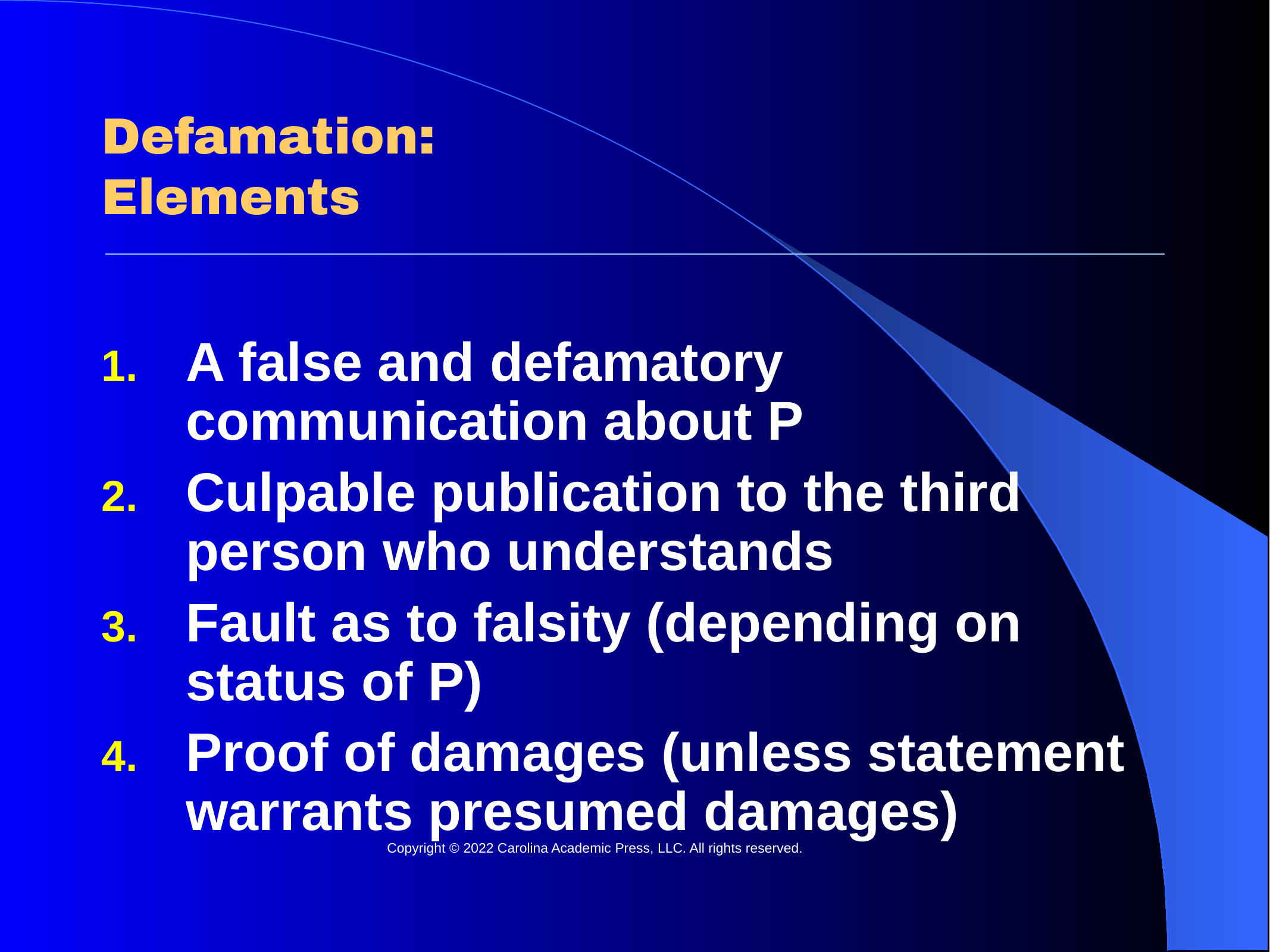

10
Defamation:
Elements

A false and defamatory communication about P
Culpable publication to the third person who understands
Fault as to falsity (depending on status of P)
Proof of damages (unless statement warrants presumed damages)
Copyright © 2022 Carolina Academic Press, LLC. All rights reserved.